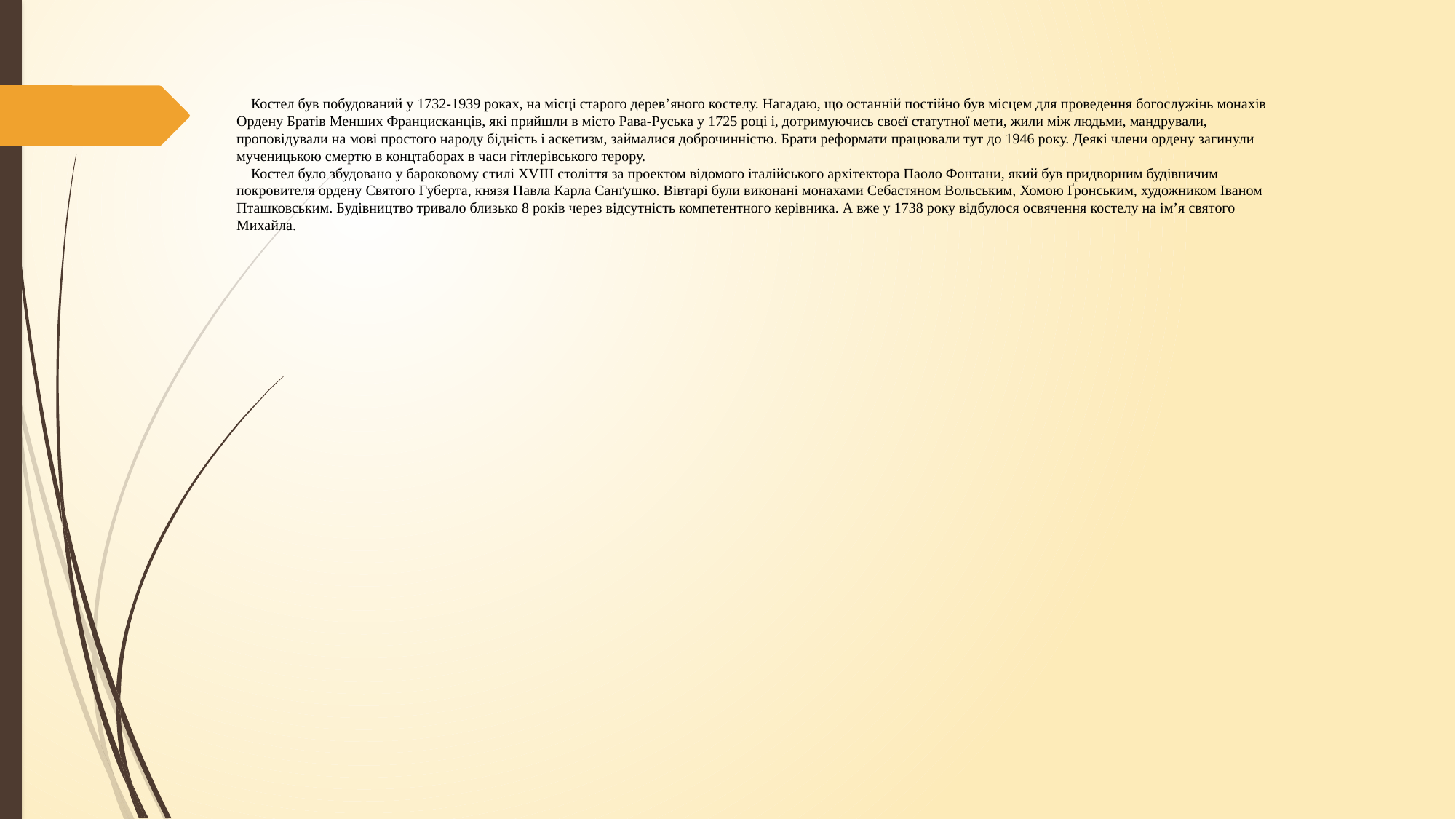

# Костел був побудований у 1732-1939 роках, на місці старого дерев’яного костелу. Нагадаю, що останній постійно був місцем для проведення богослужінь монахів Ордену Братів Менших Францисканців, які прийшли в місто Рава-Руська у 1725 році і, дотримуючись своєї статутної мети, жили між людьми, мандрували, проповідували на мові простого народу бідність і аскетизм, займалися доброчинністю. Брати реформати працювали тут до 1946 року. Деякі члени ордену загинули мученицькою смертю в концтаборах в часи гітлерівського терору. Костел було збудовано у бароковому стилі XVIII століття за проектом відомого італійського архітектора Паоло Фонтани, який був придворним будівничим покровителя ордену Святого Губерта, князя Павла Карла Санґушко. Вівтарі були виконані монахами Себастяном Вольським, Хомою Ґронським, художником Іваном Пташковським. Будівництво тривало близько 8 років через відсутність компетентного керівника. А вже у 1738 року відбулося освячення костелу на ім’я святого Михайла.